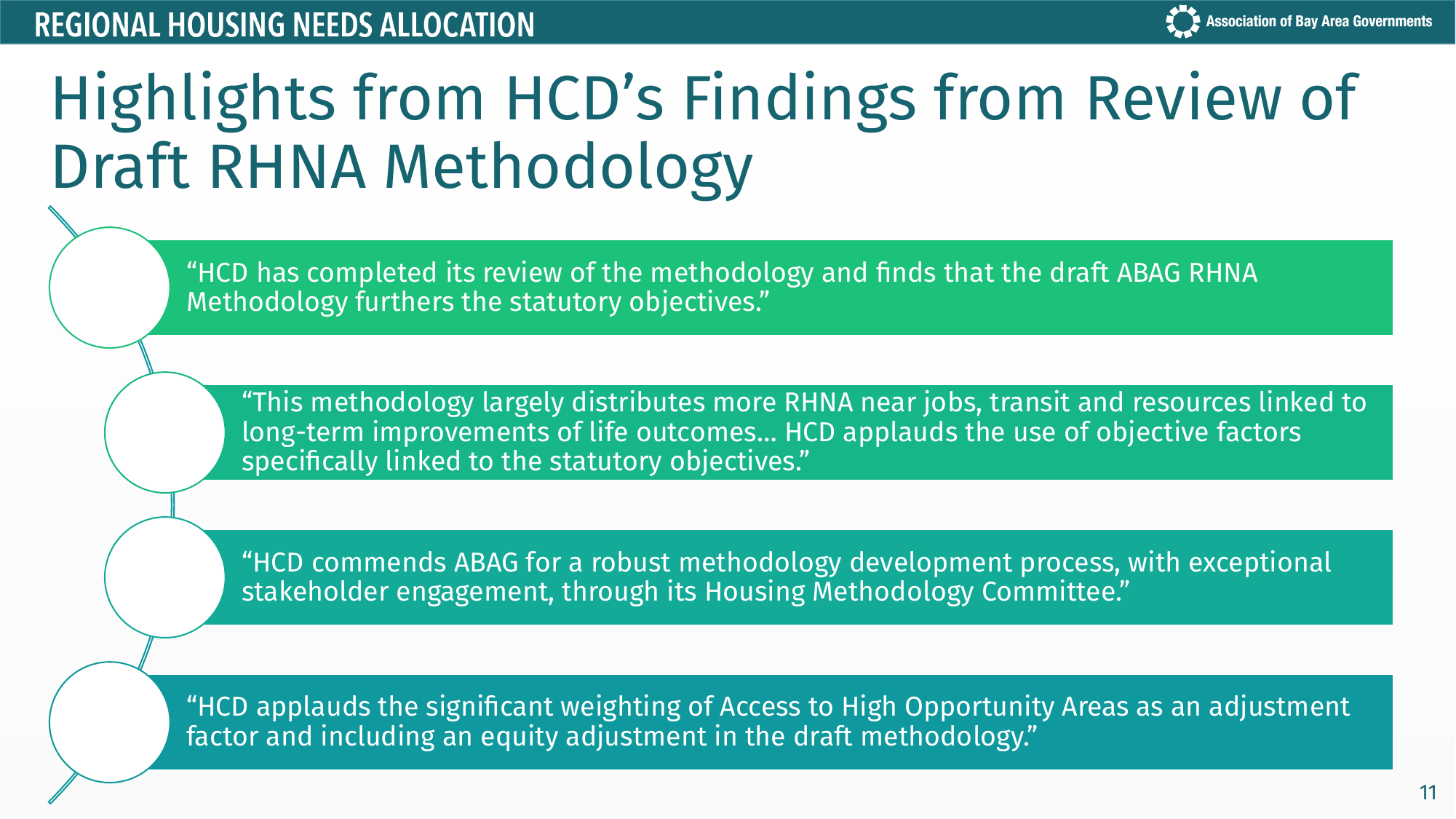

# Highlights from HCD’s Findings from Review of Draft RHNA Methodology
“HCD has completed its review of the methodology and finds that the draft ABAG RHNA Methodology furthers the statutory objectives.”
“This methodology largely distributes more RHNA near jobs, transit and resources linked to long-term improvements of life outcomes… HCD applauds the use of objective factors specifically linked to the statutory objectives.”
“HCD commends ABAG for a robust methodology development process, with exceptional stakeholder engagement, through its Housing Methodology Committee.”
“HCD applauds the significant weighting of Access to High Opportunity Areas as an adjustment factor and including an equity adjustment in the draft methodology.”
11